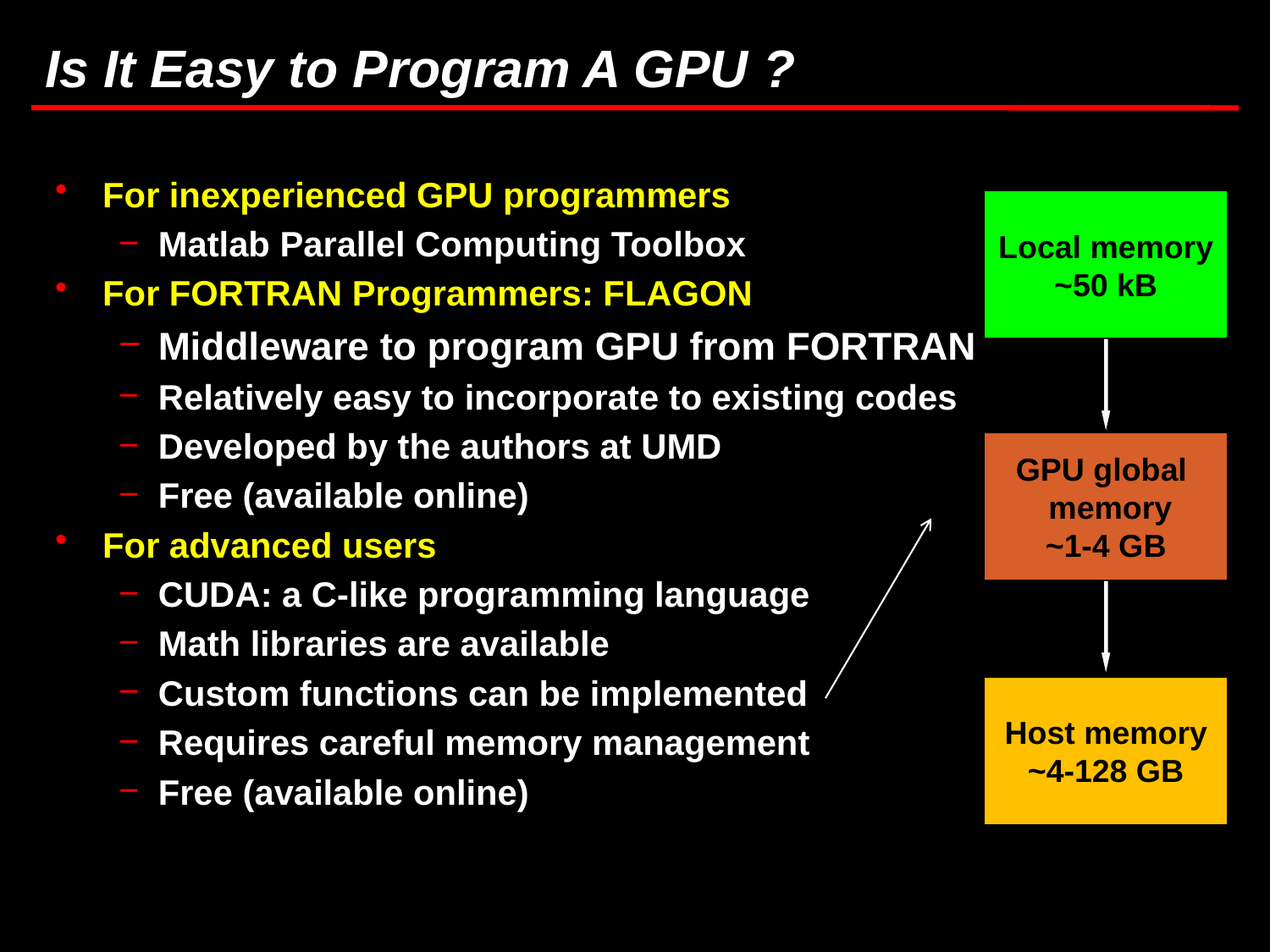

# Is It Easy to Program A GPU ?

For inexperienced GPU programmers
Matlab Parallel Computing Toolbox
For FORTRAN Programmers: FLAGON
Middleware to program GPU from FORTRAN
Relatively easy to incorporate to existing codes
Developed by the authors at UMD
Free (available online)
For advanced users
CUDA: a C-like programming language
Math libraries are available
Custom functions can be implemented
Requires careful memory management
Free (available online)

Local memory
~50 kB

GPU global
 memory
~1-4 GB

Host memory
~4-128 GB